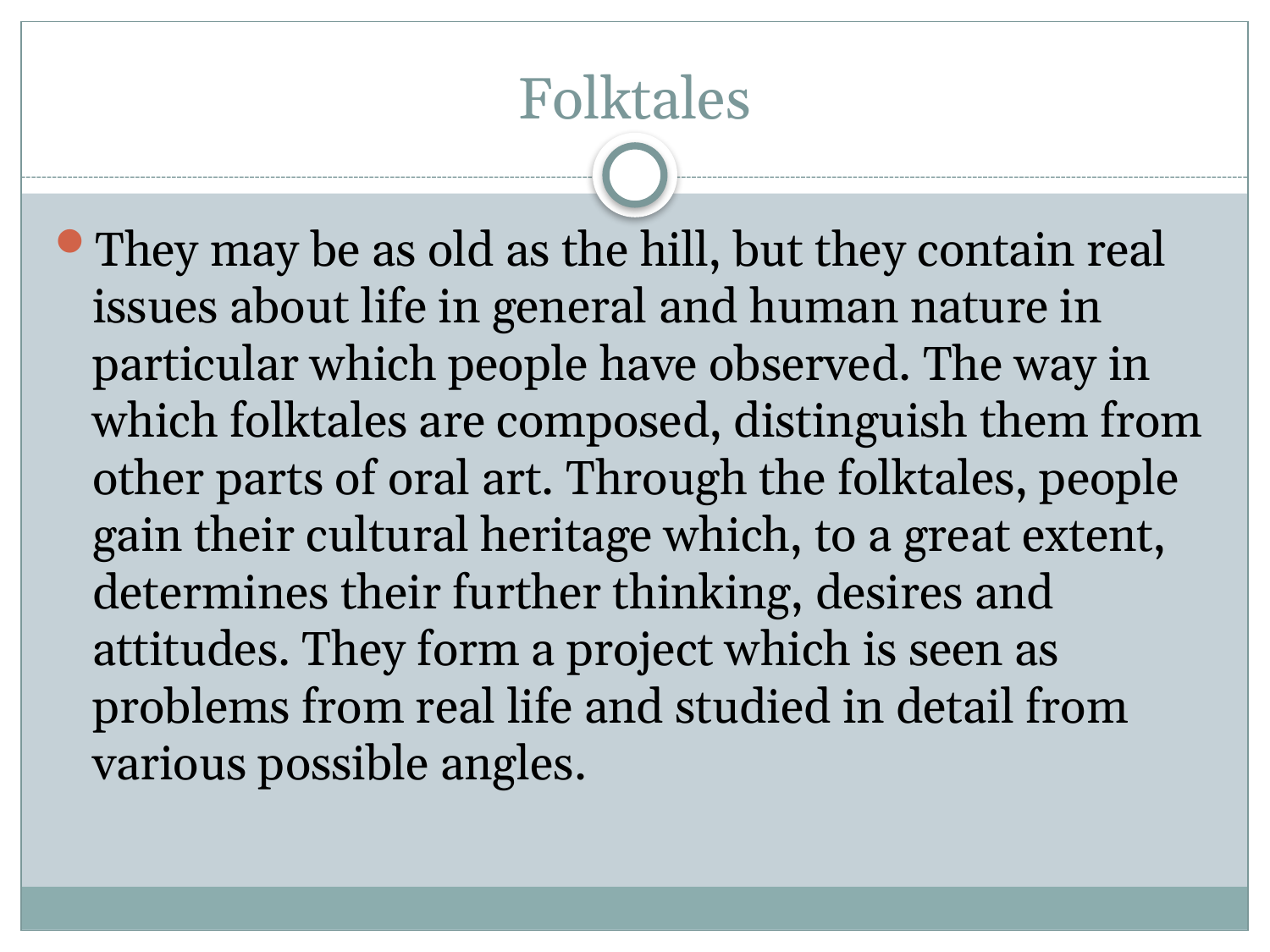

# Folktales
They may be as old as the hill, but they contain real issues about life in general and human nature in particular which people have observed. The way in which folktales are composed, distinguish them from other parts of oral art. Through the folktales, people gain their cultural heritage which, to a great extent, determines their further thinking, desires and attitudes. They form a project which is seen as problems from real life and studied in detail from various possible angles.